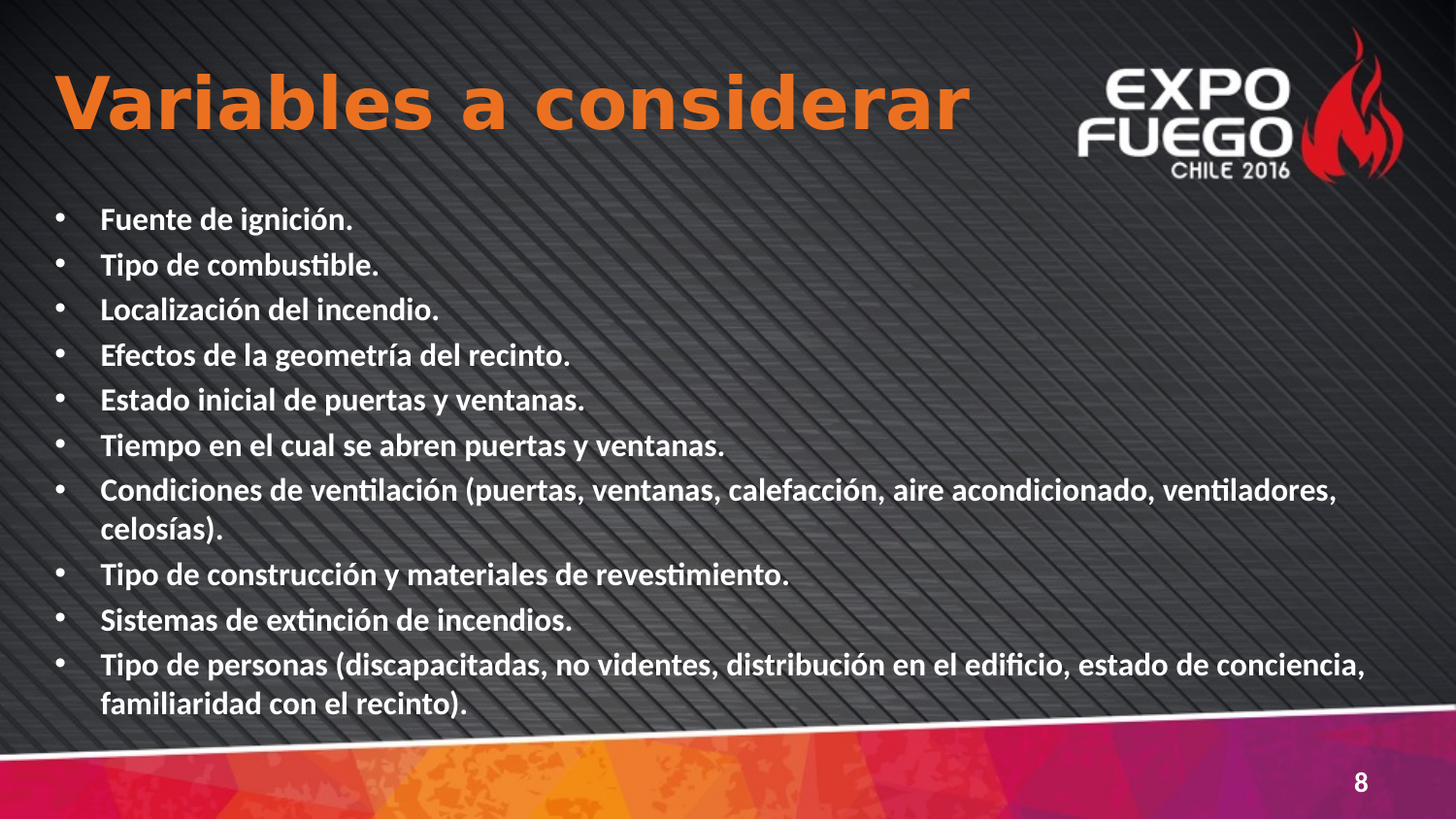

# Variables a considerar
Fuente de ignición.
Tipo de combustible.
Localización del incendio.
Efectos de la geometría del recinto.
Estado inicial de puertas y ventanas.
Tiempo en el cual se abren puertas y ventanas.
Condiciones de ventilación (puertas, ventanas, calefacción, aire acondicionado, ventiladores, celosías).
Tipo de construcción y materiales de revestimiento.
Sistemas de extinción de incendios.
Tipo de personas (discapacitadas, no videntes, distribución en el edificio, estado de conciencia, familiaridad con el recinto).

8